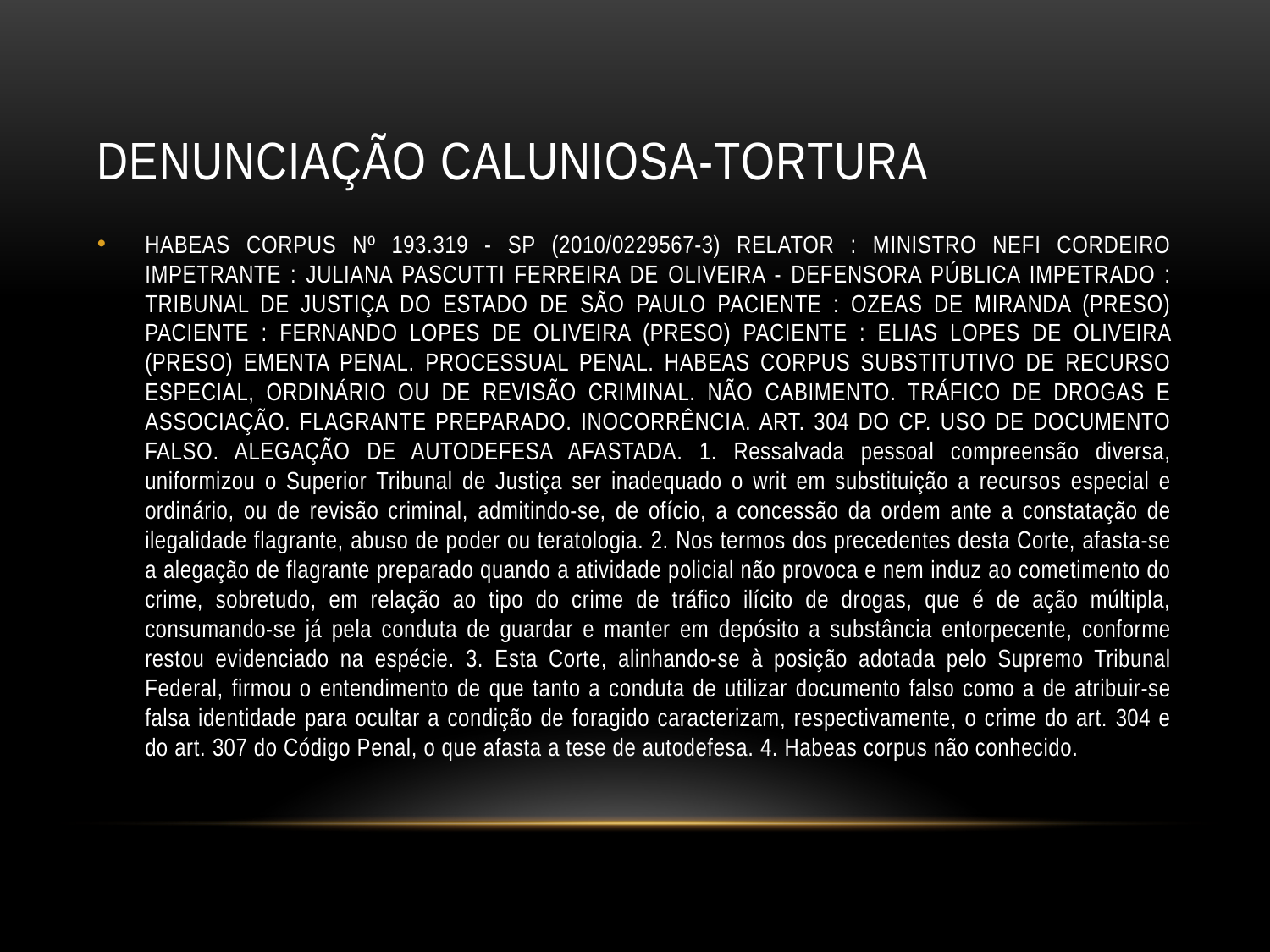

# DENUNCIAÇÃO CALUNIOSA-TORTURA
HABEAS CORPUS Nº 193.319 - SP (2010/0229567-3) RELATOR : MINISTRO NEFI CORDEIRO IMPETRANTE : JULIANA PASCUTTI FERREIRA DE OLIVEIRA - DEFENSORA PÚBLICA IMPETRADO : TRIBUNAL DE JUSTIÇA DO ESTADO DE SÃO PAULO PACIENTE : OZEAS DE MIRANDA (PRESO) PACIENTE : FERNANDO LOPES DE OLIVEIRA (PRESO) PACIENTE : ELIAS LOPES DE OLIVEIRA (PRESO) EMENTA PENAL. PROCESSUAL PENAL. HABEAS CORPUS SUBSTITUTIVO DE RECURSO ESPECIAL, ORDINÁRIO OU DE REVISÃO CRIMINAL. NÃO CABIMENTO. TRÁFICO DE DROGAS E ASSOCIAÇÃO. FLAGRANTE PREPARADO. INOCORRÊNCIA. ART. 304 DO CP. USO DE DOCUMENTO FALSO. ALEGAÇÃO DE AUTODEFESA AFASTADA. 1. Ressalvada pessoal compreensão diversa, uniformizou o Superior Tribunal de Justiça ser inadequado o writ em substituição a recursos especial e ordinário, ou de revisão criminal, admitindo-se, de ofício, a concessão da ordem ante a constatação de ilegalidade flagrante, abuso de poder ou teratologia. 2. Nos termos dos precedentes desta Corte, afasta-se a alegação de flagrante preparado quando a atividade policial não provoca e nem induz ao cometimento do crime, sobretudo, em relação ao tipo do crime de tráfico ilícito de drogas, que é de ação múltipla, consumando-se já pela conduta de guardar e manter em depósito a substância entorpecente, conforme restou evidenciado na espécie. 3. Esta Corte, alinhando-se à posição adotada pelo Supremo Tribunal Federal, firmou o entendimento de que tanto a conduta de utilizar documento falso como a de atribuir-se falsa identidade para ocultar a condição de foragido caracterizam, respectivamente, o crime do art. 304 e do art. 307 do Código Penal, o que afasta a tese de autodefesa. 4. Habeas corpus não conhecido.